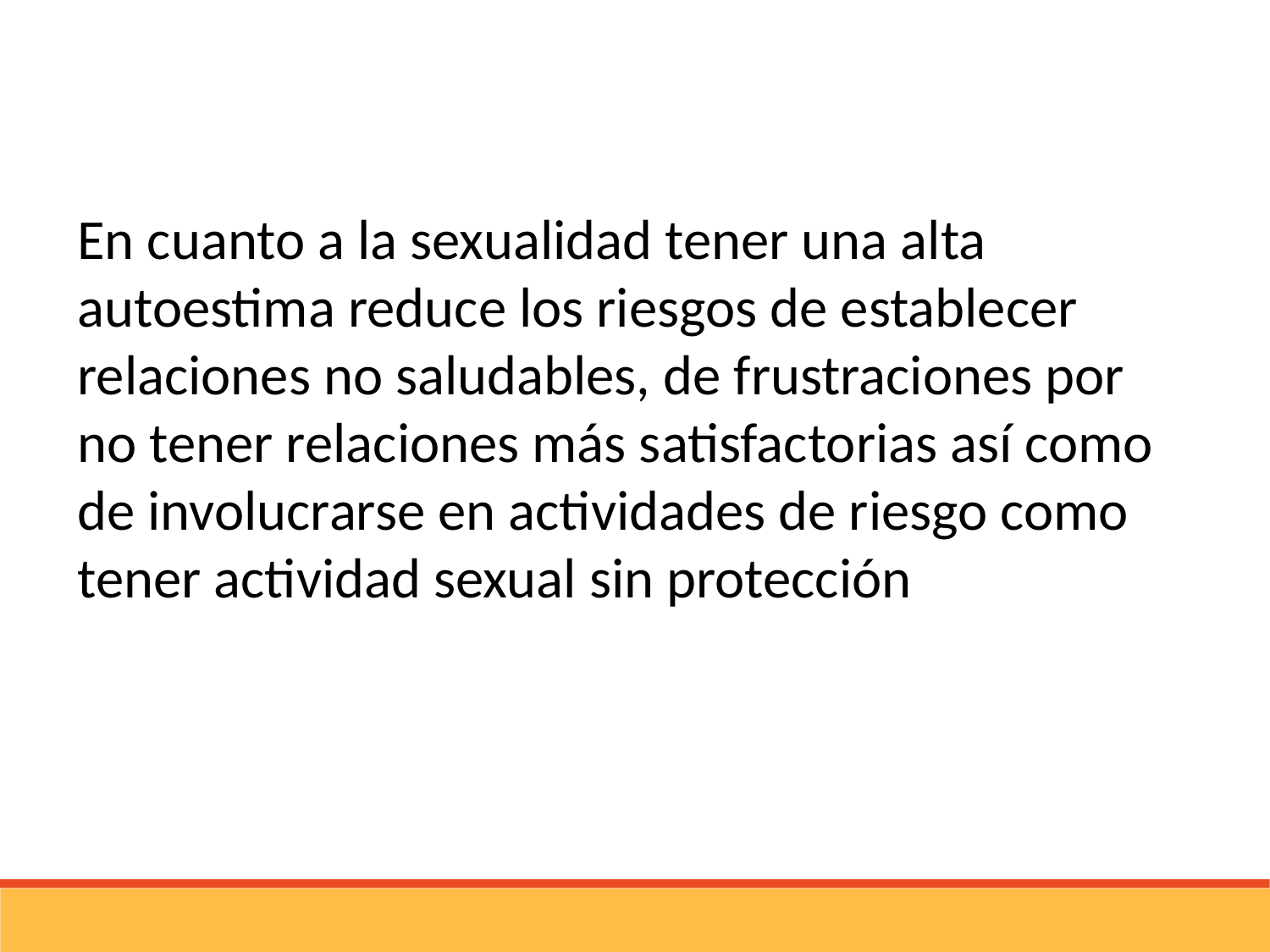

En cuanto a la sexualidad tener una alta autoestima reduce los riesgos de establecer relaciones no saludables, de frustraciones por no tener relaciones más satisfactorias así como de involucrarse en actividades de riesgo como tener actividad sexual sin protección